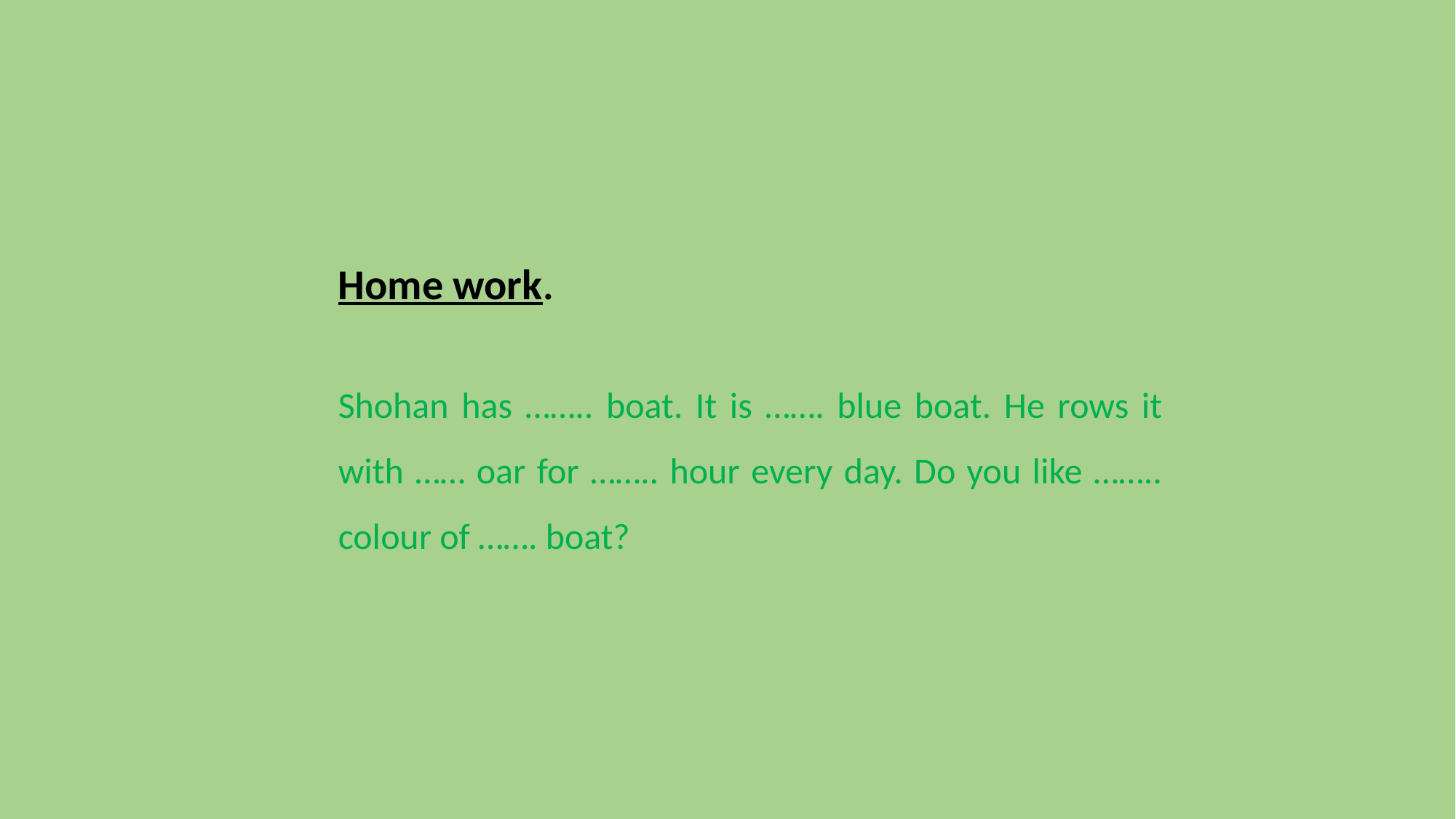

Home work.
Shohan has …….. boat. It is ……. blue boat. He rows it with …… oar for …….. hour every day. Do you like …….. colour of ……. boat?